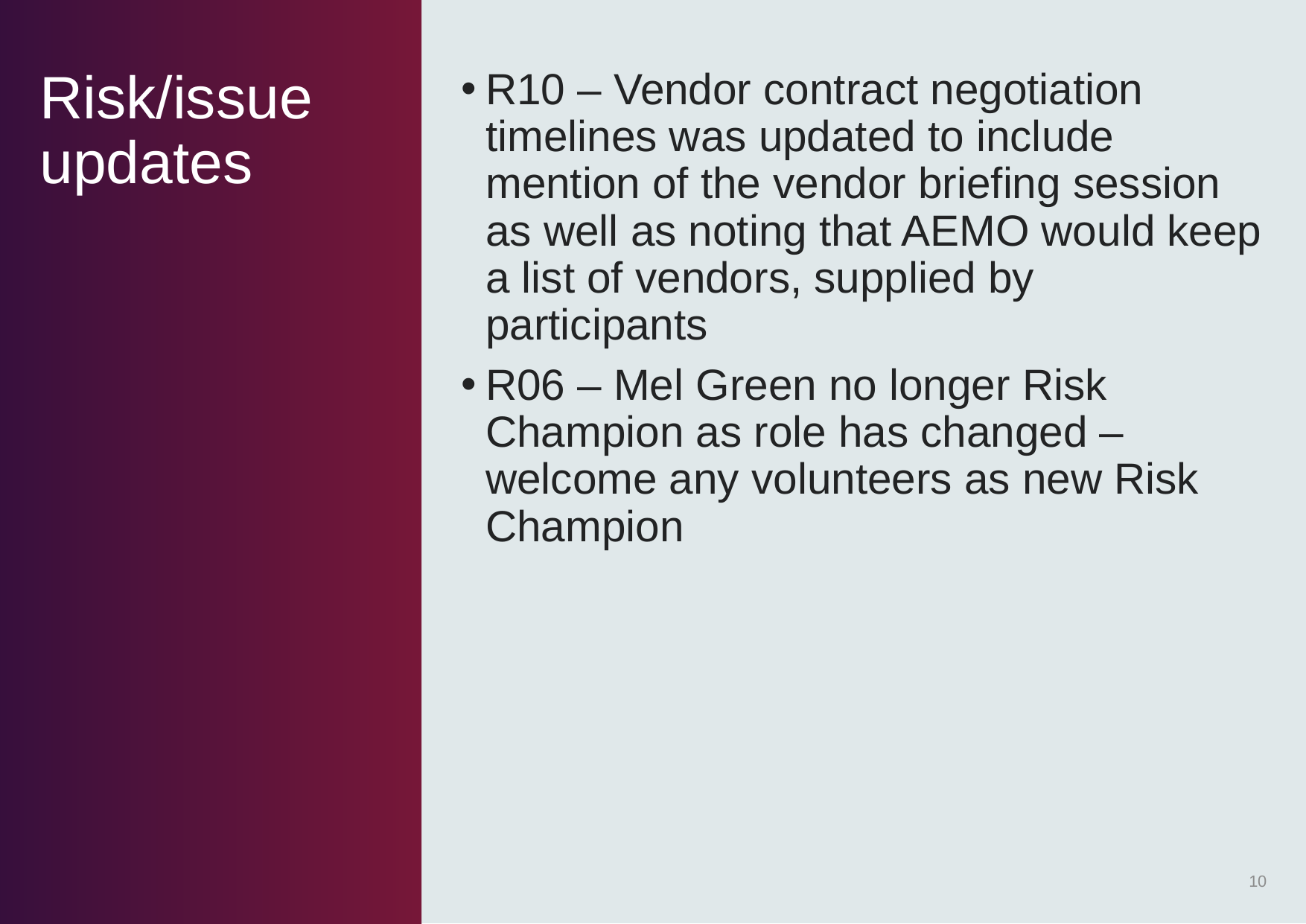

# Risk/issue updates
R10 – Vendor contract negotiation timelines was updated to include mention of the vendor briefing session as well as noting that AEMO would keep a list of vendors, supplied by participants
R06 – Mel Green no longer Risk Champion as role has changed – welcome any volunteers as new Risk Champion
10